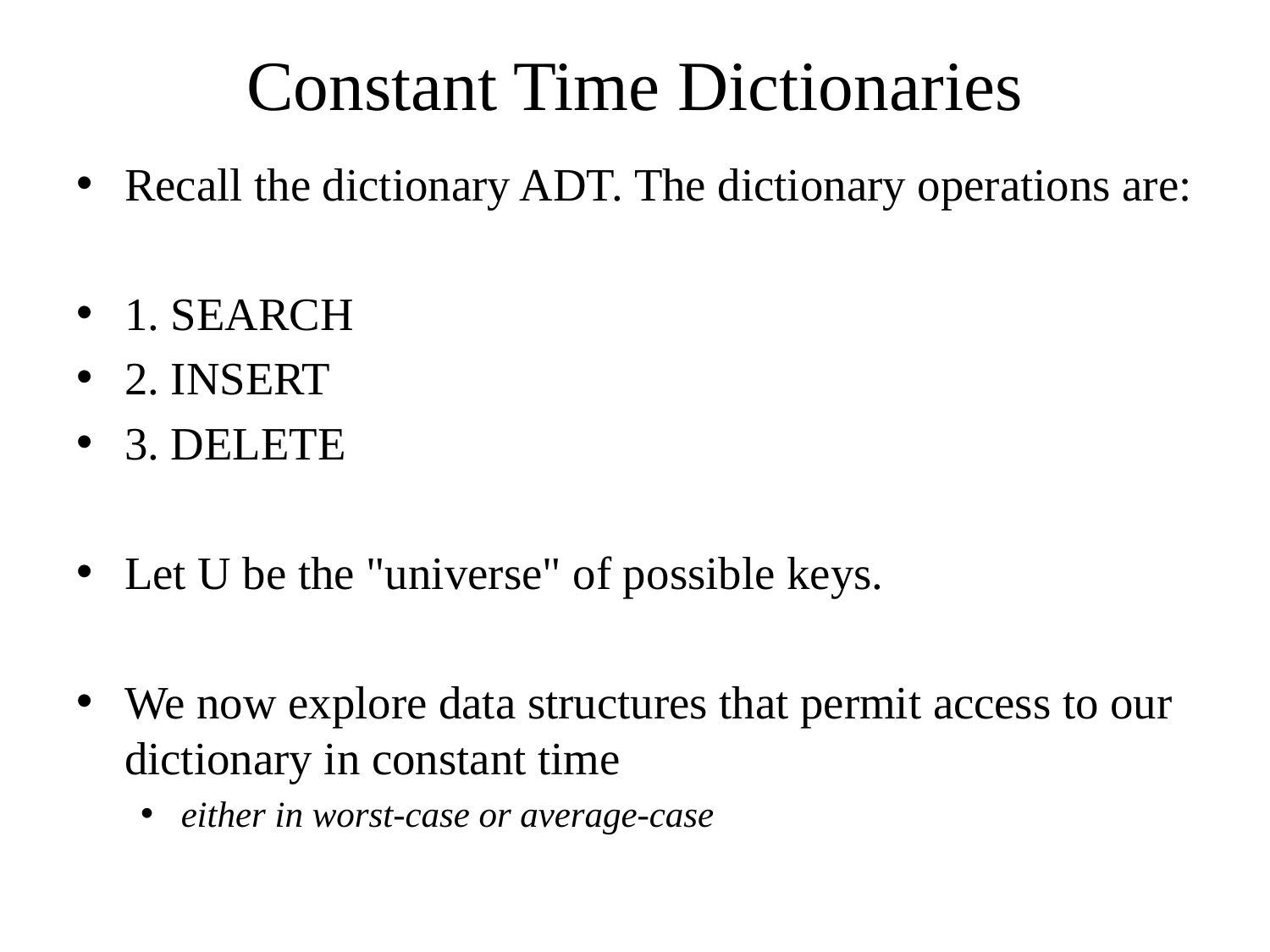

# Constant Time Dictionaries
Recall the dictionary ADT. The dictionary operations are:

1. SEARCH
2. INSERT
3. DELETE

Let U be the "universe" of possible keys.

We now explore data structures that permit access to our dictionary in constant time
either in worst-case or average-case